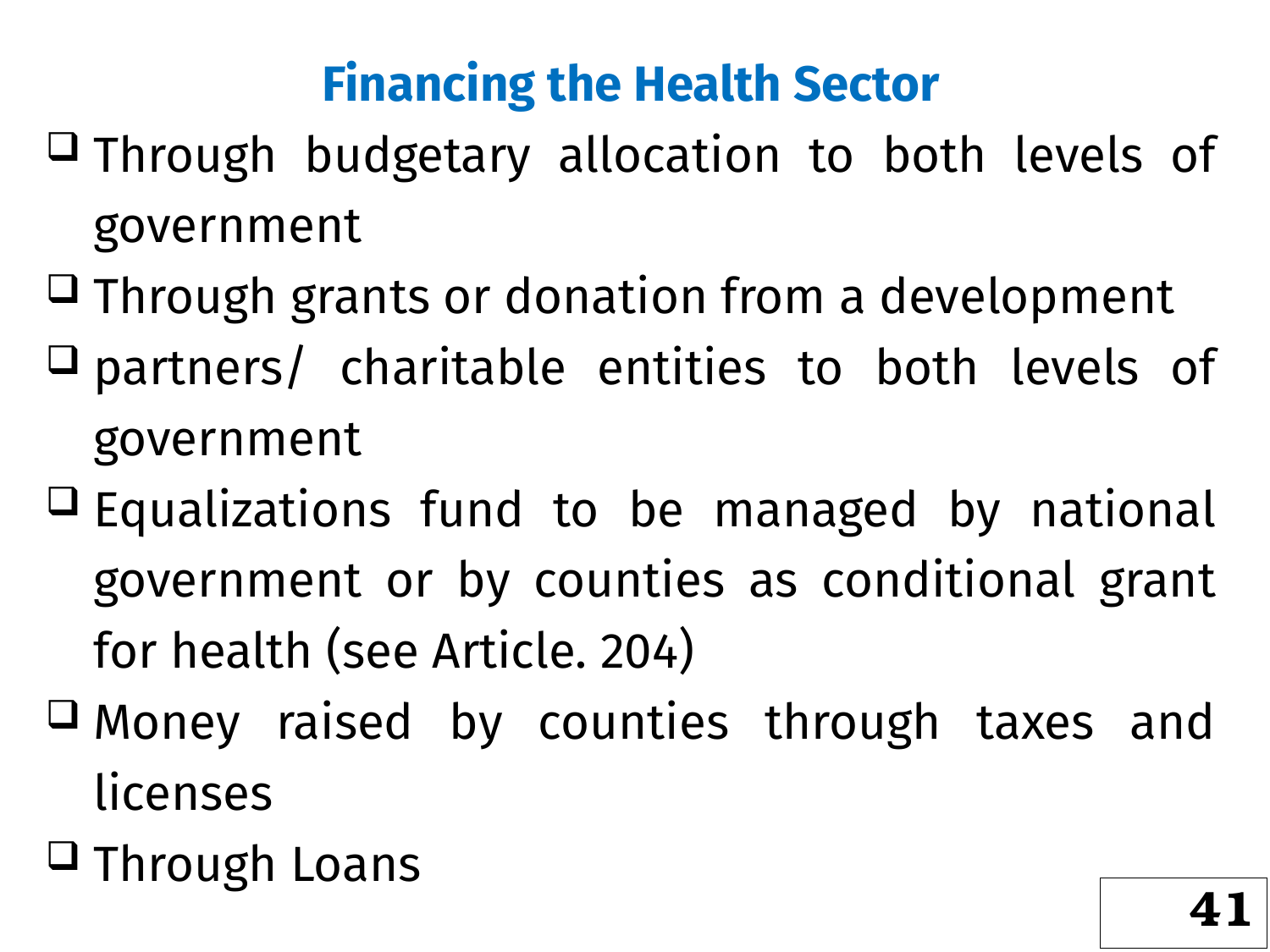

Financing the Health Sector
Through budgetary allocation to both levels of government
Through grants or donation from a development
partners/ charitable entities to both levels of government
Equalizations fund to be managed by national government or by counties as conditional grant for health (see Article. 204)
Money raised by counties through taxes and licenses
Through Loans

41